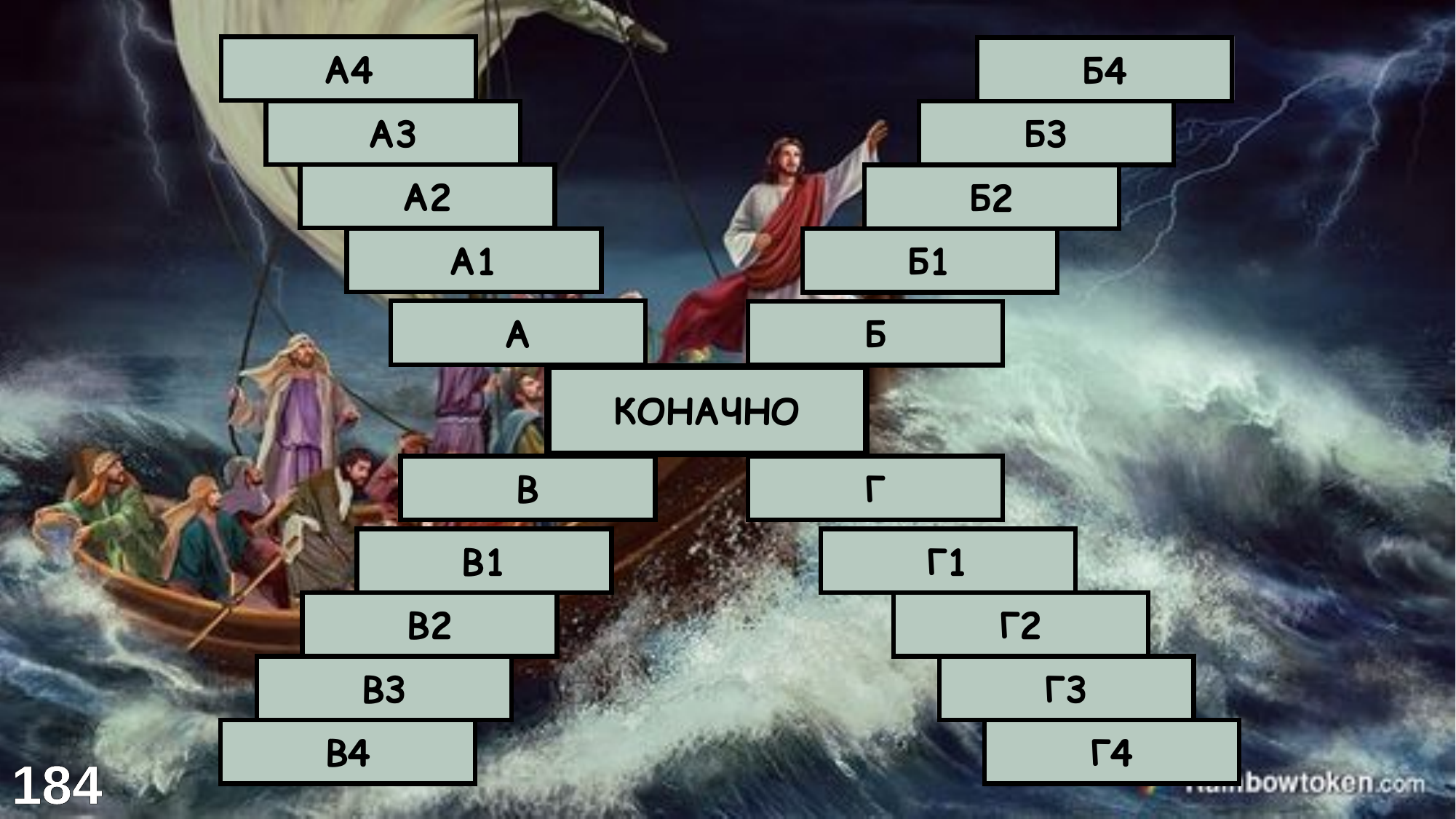

Лох Нес
Мећава
А4
Б4
Мичиген
Вихор
А3
Б3
Ири
Торнадо
А2
Б2
Бајкал
Бура
А1
Б1
ЈЕЗЕРО
ОЛУЈА
А
Б
СТИШАВАЊЕ
БУРЕ
КОНАЧНО
ЛАЂА
ТИШИНА
В
Г
Црква
У учионици
В1
Г1
Живота
Пред буру
В2
Г2
Нојева
У судници
В3
Г3
Бела
Мир
В4
Г4
184